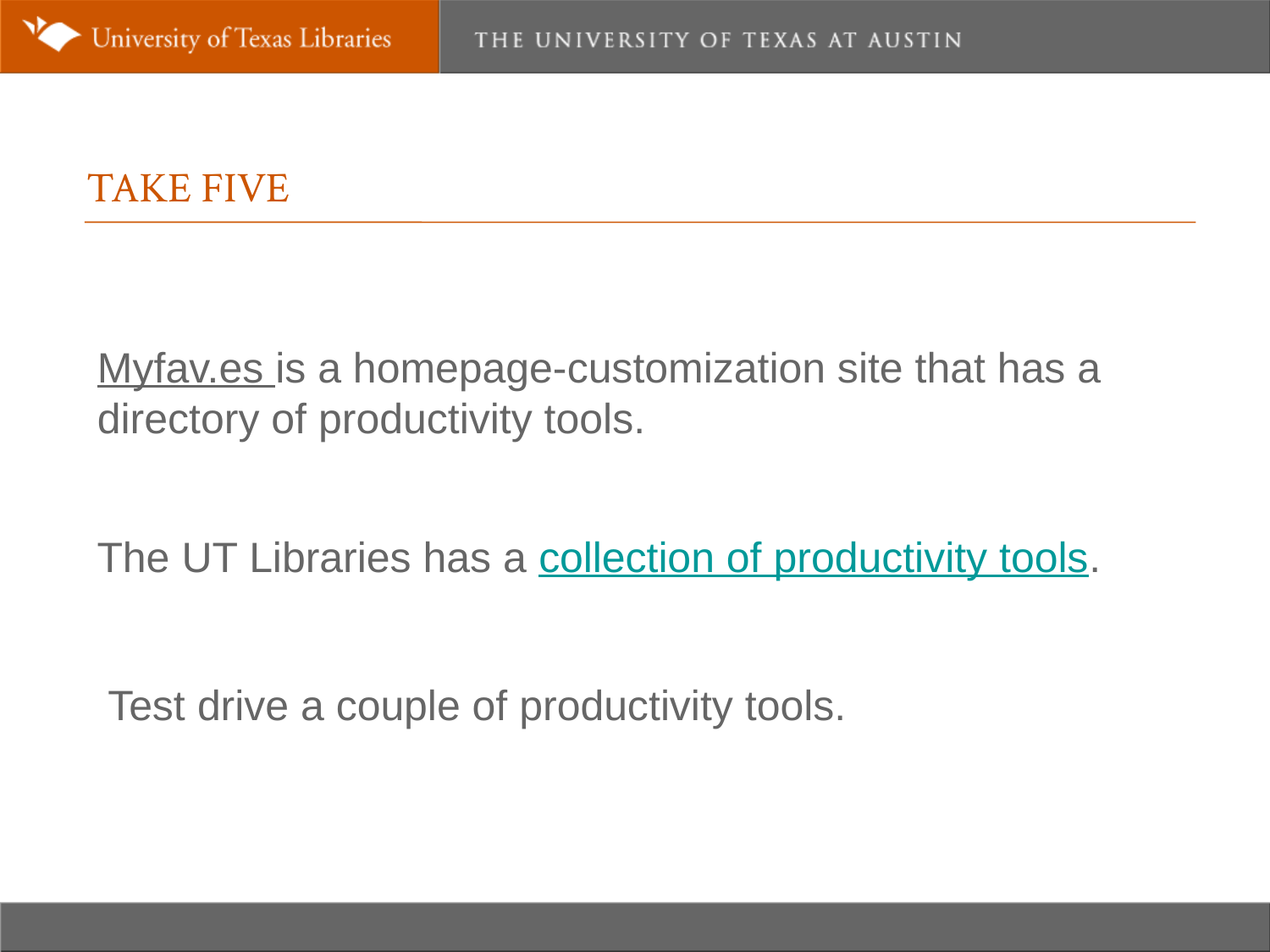

TAKE FIVE

# Myfav.es is a homepage-customization site that has a directory of productivity tools.
The UT Libraries has a collection of productivity tools.
Test drive a couple of productivity tools.